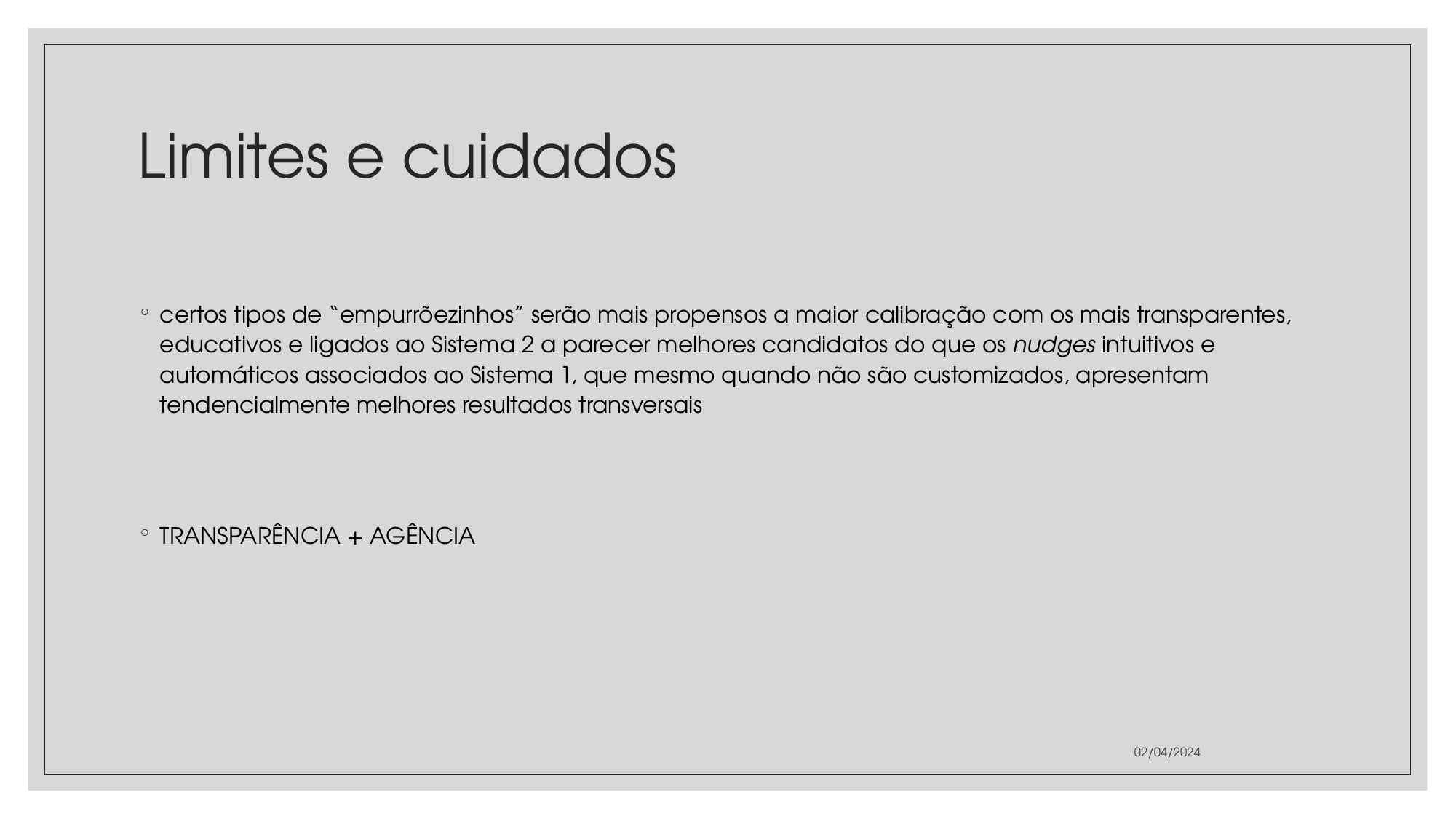

# Limites e cuidados

certos tipos de “empurrõezinhos” serão mais propensos a maior calibração com os mais transparentes, educativos e ligados ao Sistema 2 a parecer melhores candidatos do que os nudges intuitivos e automáticos associados ao Sistema 1, que mesmo quando não são customizados, apresentam tendencialmente melhores resultados transversais

TRANSPARÊNCIA + AGÊNCIA

02/04/2024